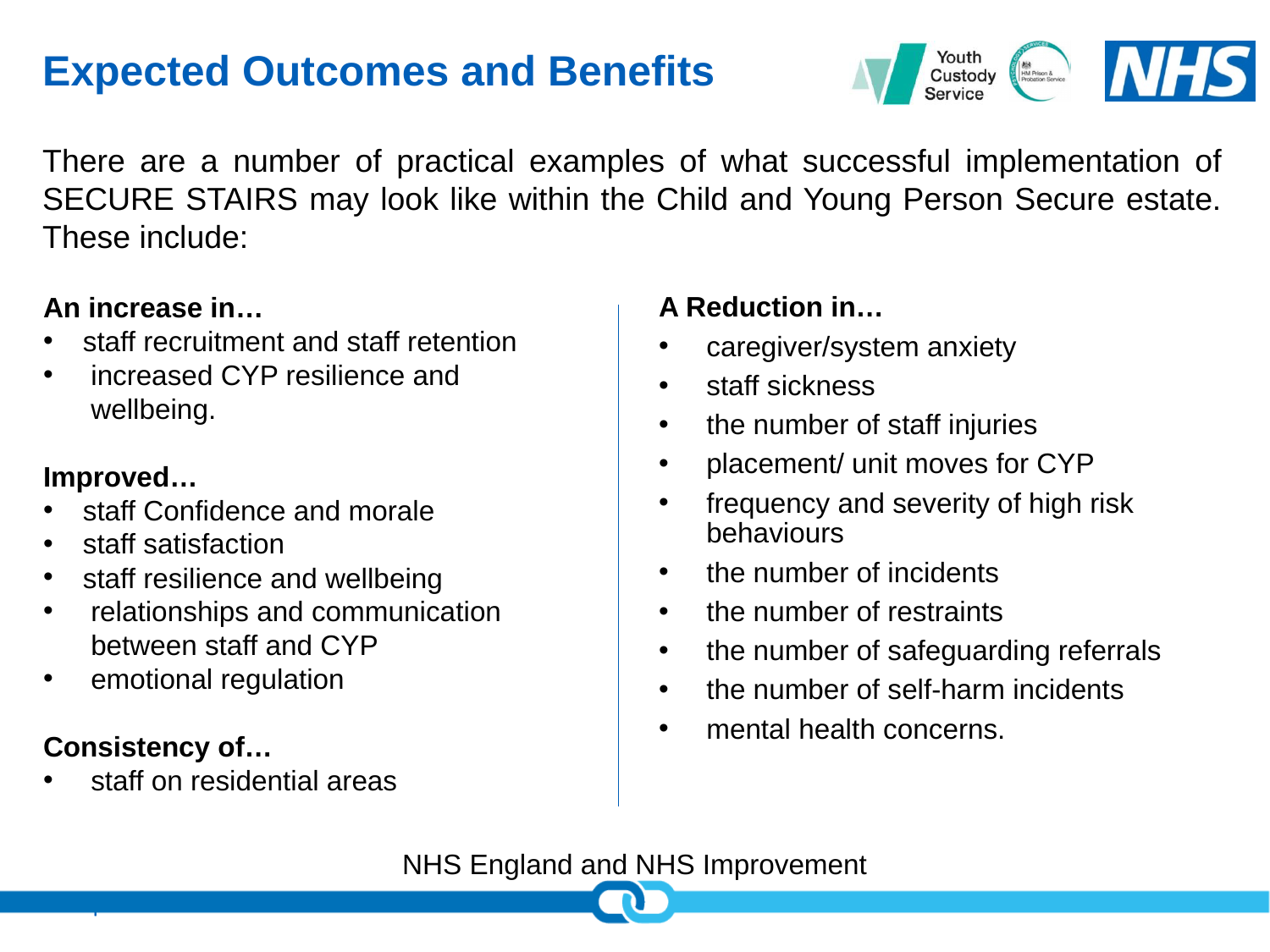

# Expected Outcomes and Benefits
There are a number of practical examples of what successful implementation of SECURE STAIRS may look like within the Child and Young Person Secure estate. These include:
An increase in…
staff recruitment and staff retention
increased CYP resilience and wellbeing.

Improved…
staff Confidence and morale
staff satisfaction
staff resilience and wellbeing
relationships and communication between staff and CYP
emotional regulation

Consistency of…
staff on residential areas
A Reduction in…
caregiver/system anxiety
staff sickness
the number of staff injuries
placement/ unit moves for CYP
frequency and severity of high risk behaviours
the number of incidents
the number of restraints
the number of safeguarding referrals
the number of self-harm incidents
mental health concerns.